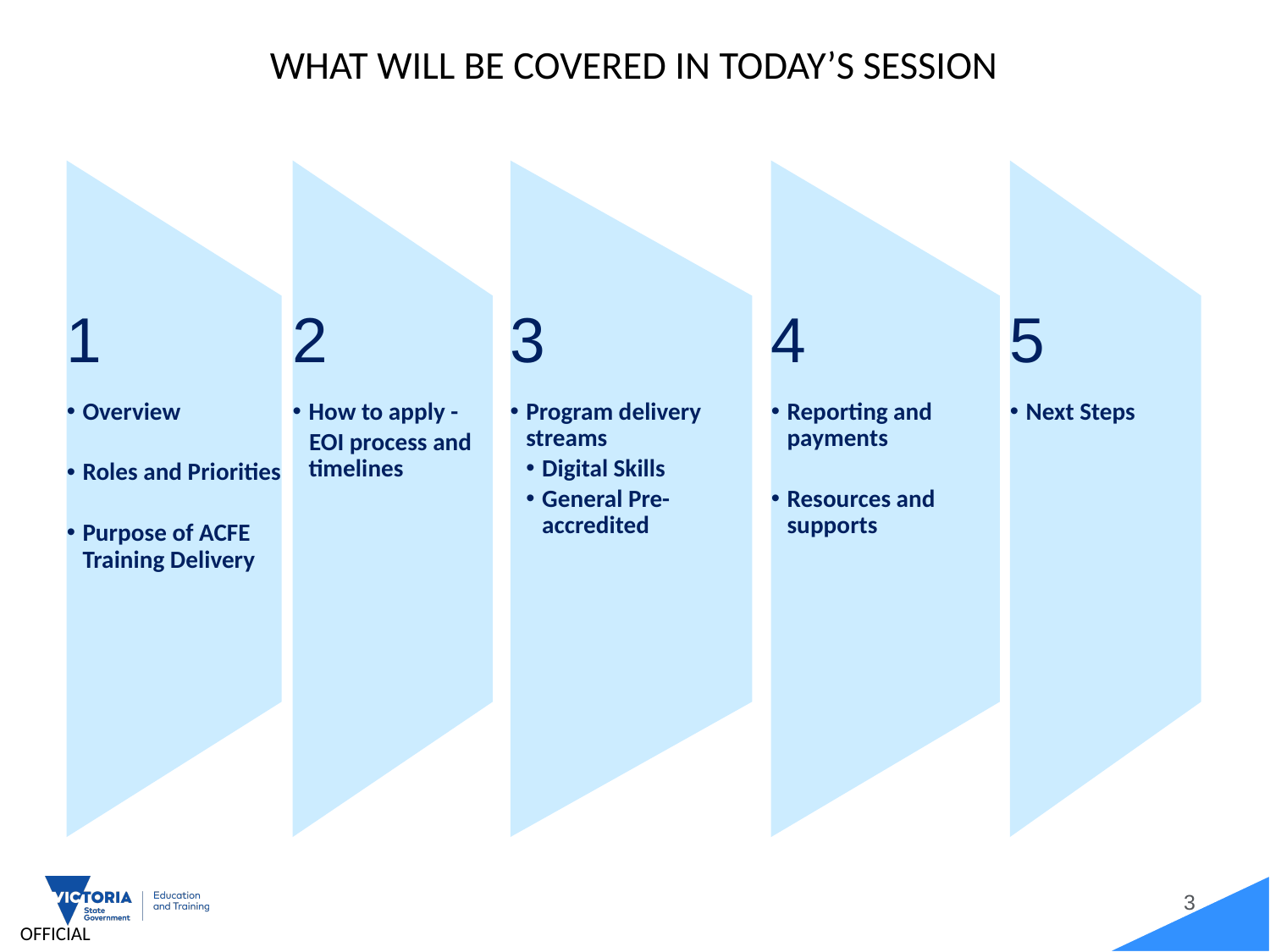

# WHAT WILL BE COVERED IN TODAY’S SESSION
1
Overview

Roles and Priorities

Purpose of ACFE Training Delivery
2
How to apply -
   EOI process and timelines
3
Program delivery streams
Digital Skills
General Pre-accredited
4
Reporting and payments

Resources and supports
5
Next Steps